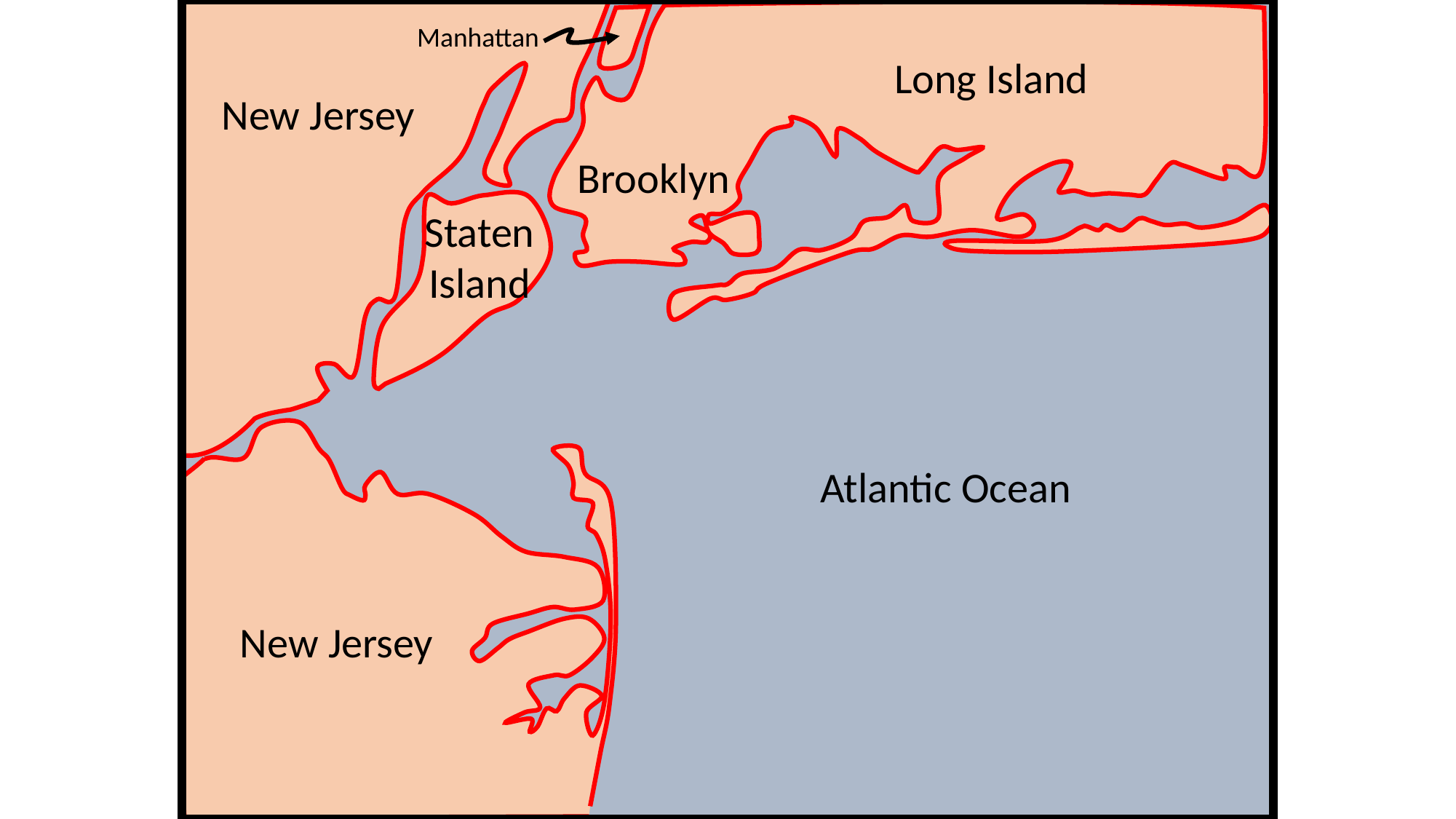

Manhattan

Long Island
New Jersey
Brooklyn

Staten
Island

Atlantic Ocean
New Jersey